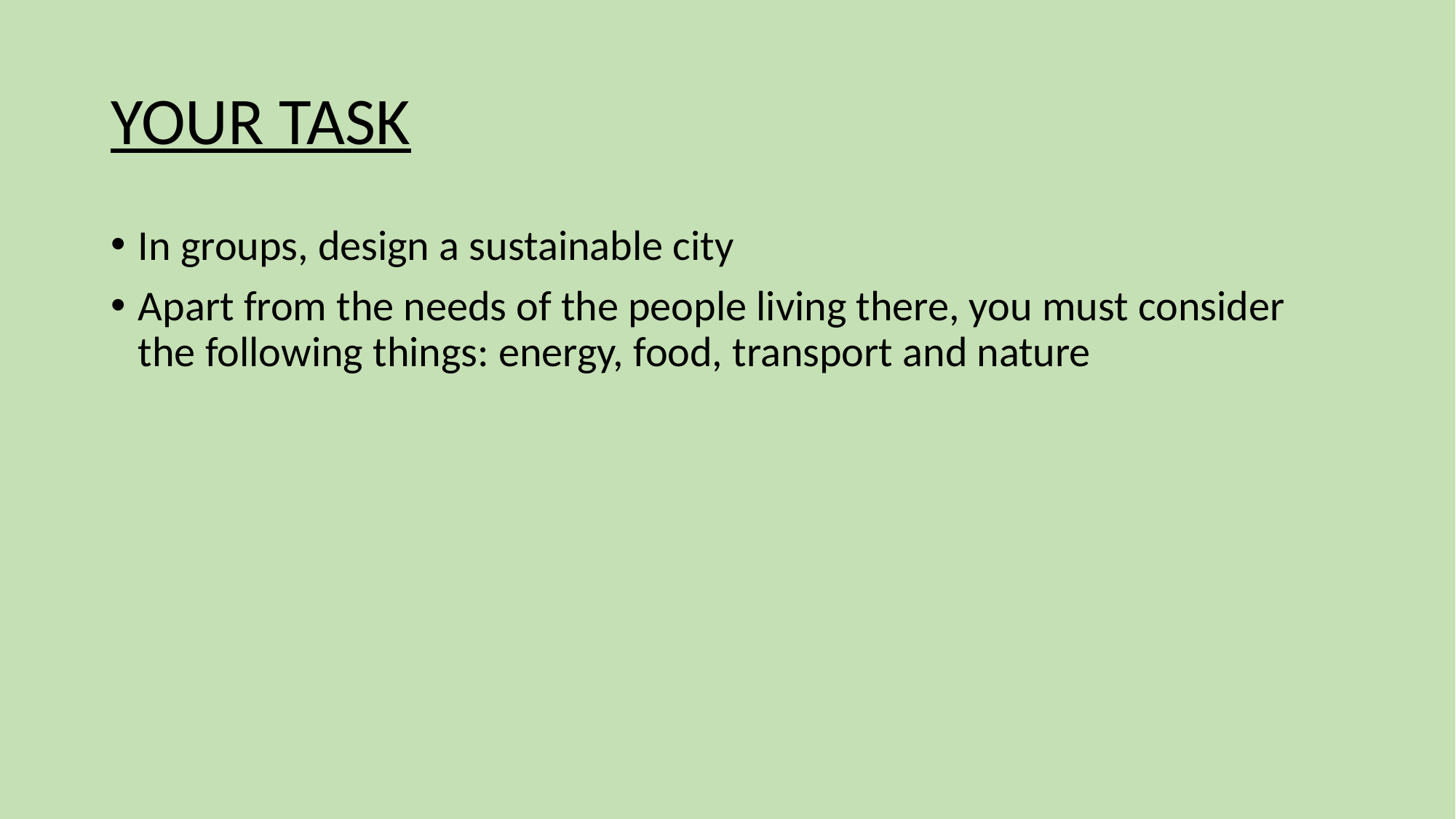

# YOUR TASK
In groups, design a sustainable city
Apart from the needs of the people living there, you must consider the following things: energy, food, transport and nature